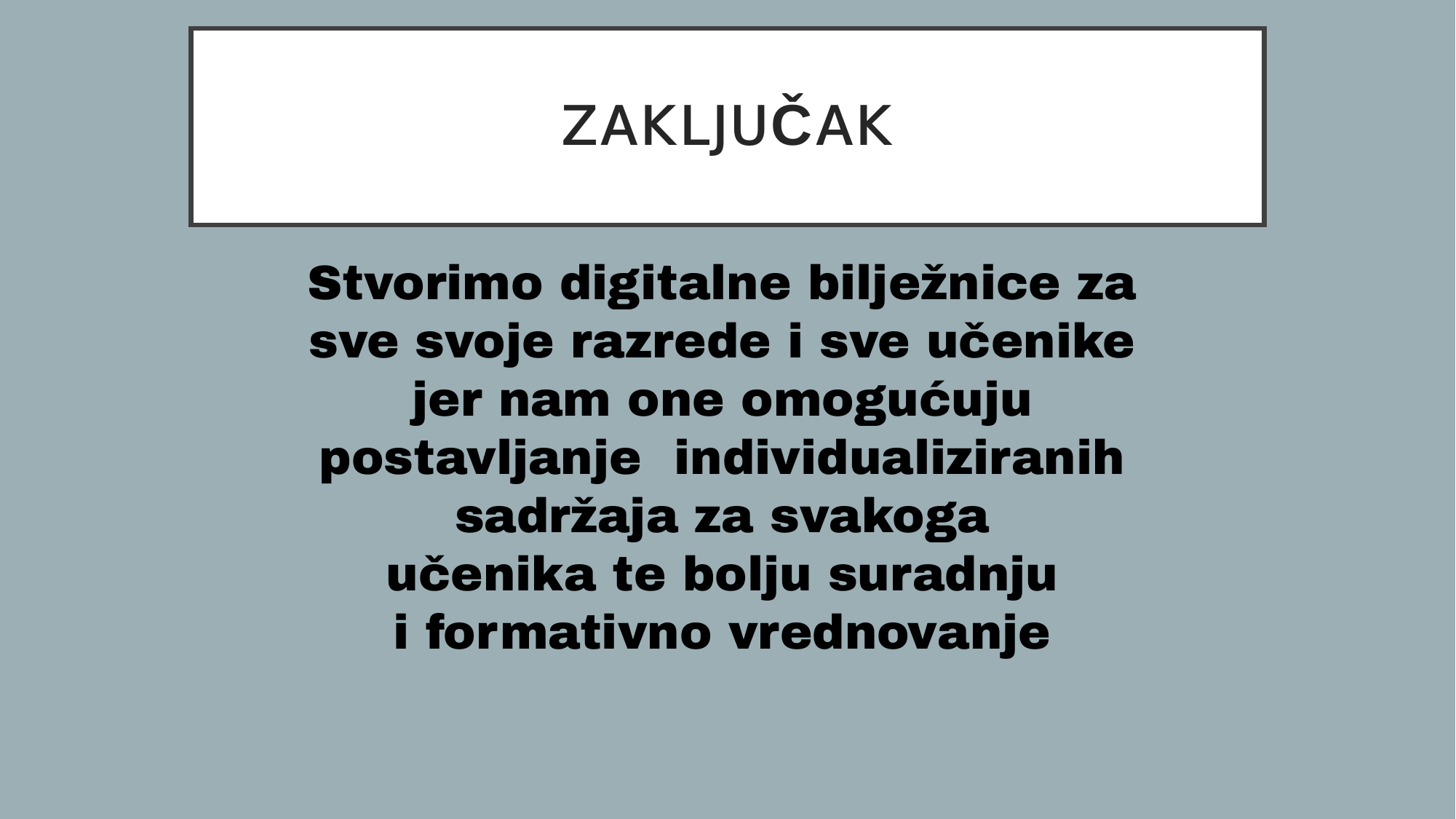

# Zaključak
Stvorimo digitalne bilježnice za sve svoje razrede i sve učenike jer nam one omogućuju postavljanje  individualiziranih sadržaja za svakoga učenika te bolju suradnju i formativno vrednovanje